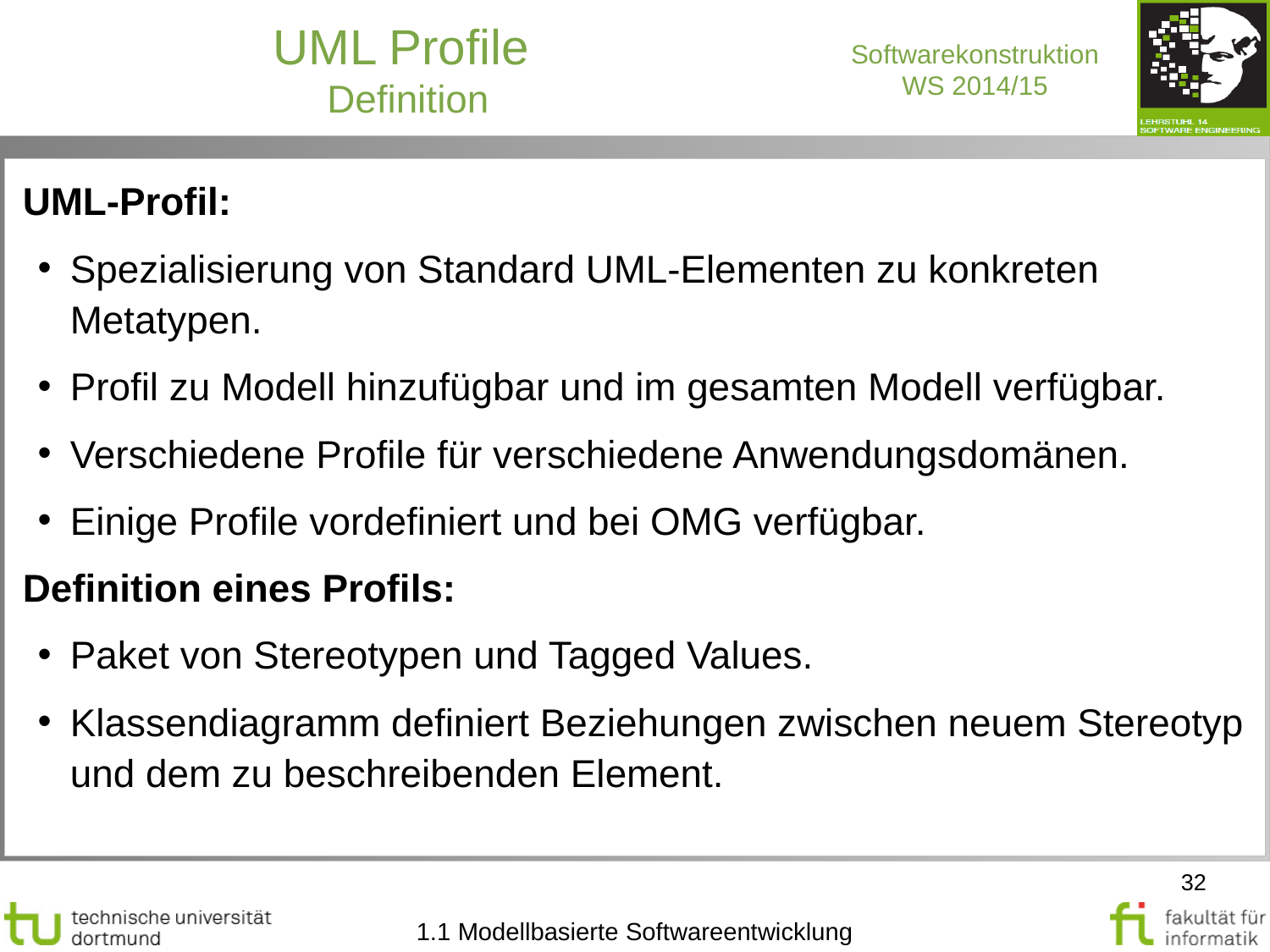

UML Profile
Definition
UML-Profil:
Spezialisierung von Standard UML-Elementen zu konkreten Metatypen.
Profil zu Modell hinzufügbar und im gesamten Modell verfügbar.
Verschiedene Profile für verschiedene Anwendungsdomänen.
Einige Profile vordefiniert und bei OMG verfügbar.
Definition eines Profils:
Paket von Stereotypen und Tagged Values.
Klassendiagramm definiert Beziehungen zwischen neuem Stereotyp und dem zu beschreibenden Element.
32
1.1 Modellbasierte Softwareentwicklung